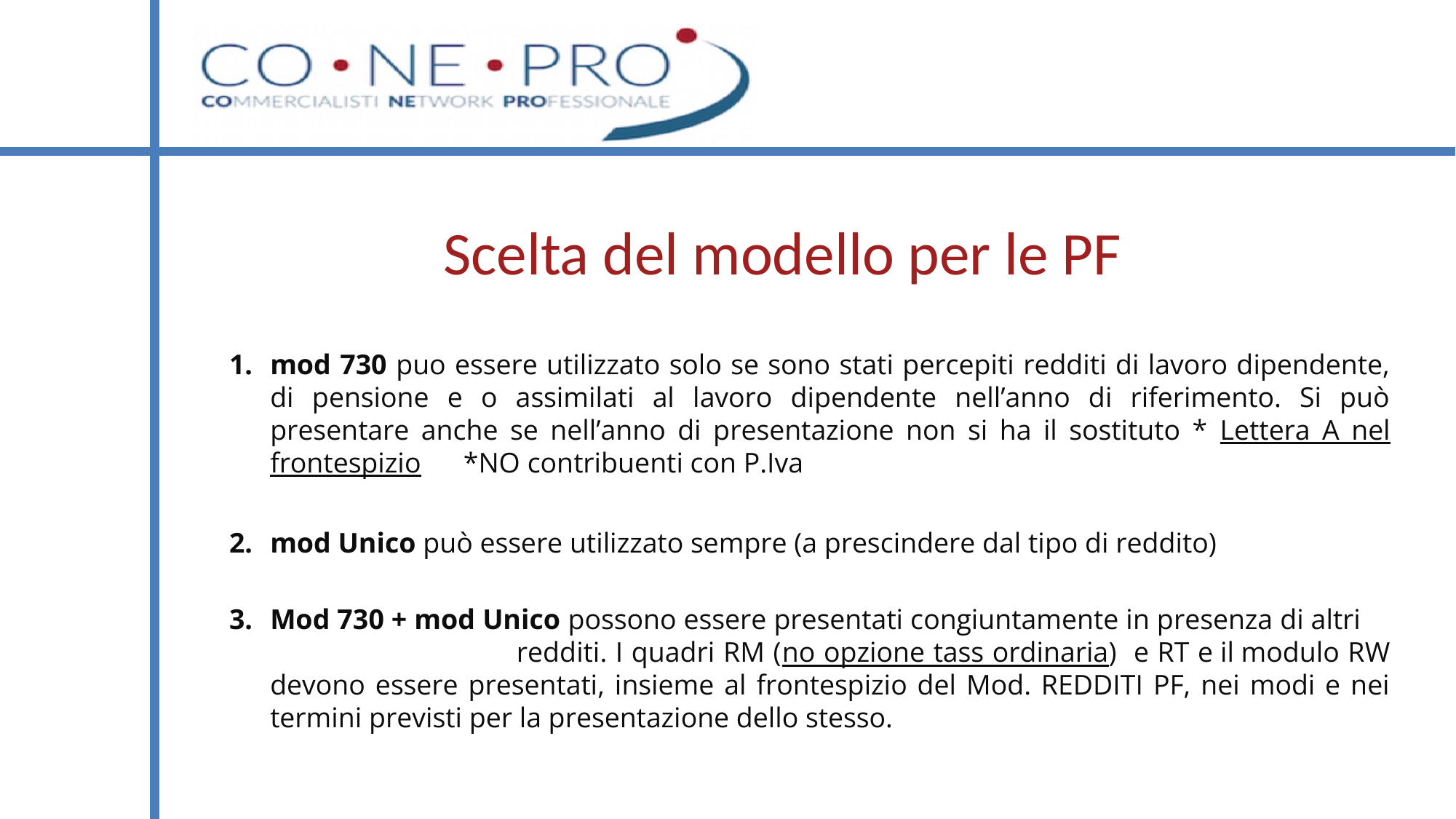

# Scelta del modello per le PF

mod 730 puo essere utilizzato solo se sono stati percepiti redditi di lavoro dipendente, di pensione e o assimilati al lavoro dipendente nell’anno di riferimento. Si può presentare anche se nell’anno di presentazione non si ha il sostituto * Lettera A nel frontespizio      *NO contribuenti con P.Iva

mod Unico può essere utilizzato sempre (a prescindere dal tipo di reddito)

Mod 730 + mod Unico possono essere presentati congiuntamente in presenza di altri                                  redditi. I quadri RM (no opzione tass ordinaria)  e RT e il modulo RW devono essere presentati, insieme al frontespizio del Mod. REDDITI PF, nei modi e nei termini previsti per la presentazione dello stesso.